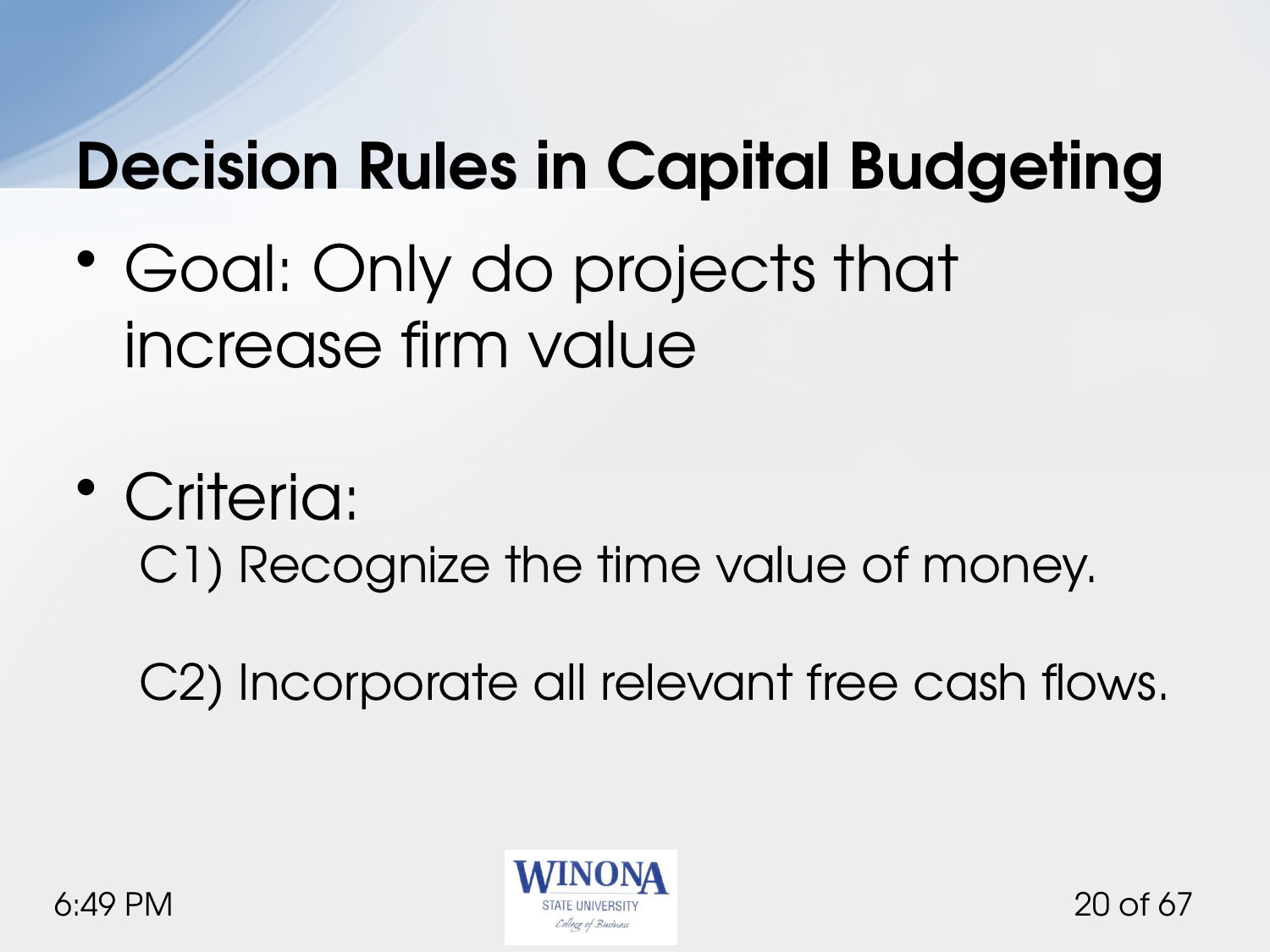

# Decision Rules in Capital Budgeting
Goal: Only do projects that increase firm value

Criteria:
C1) Recognize the time value of money.

C2) Incorporate all relevant free cash flows.